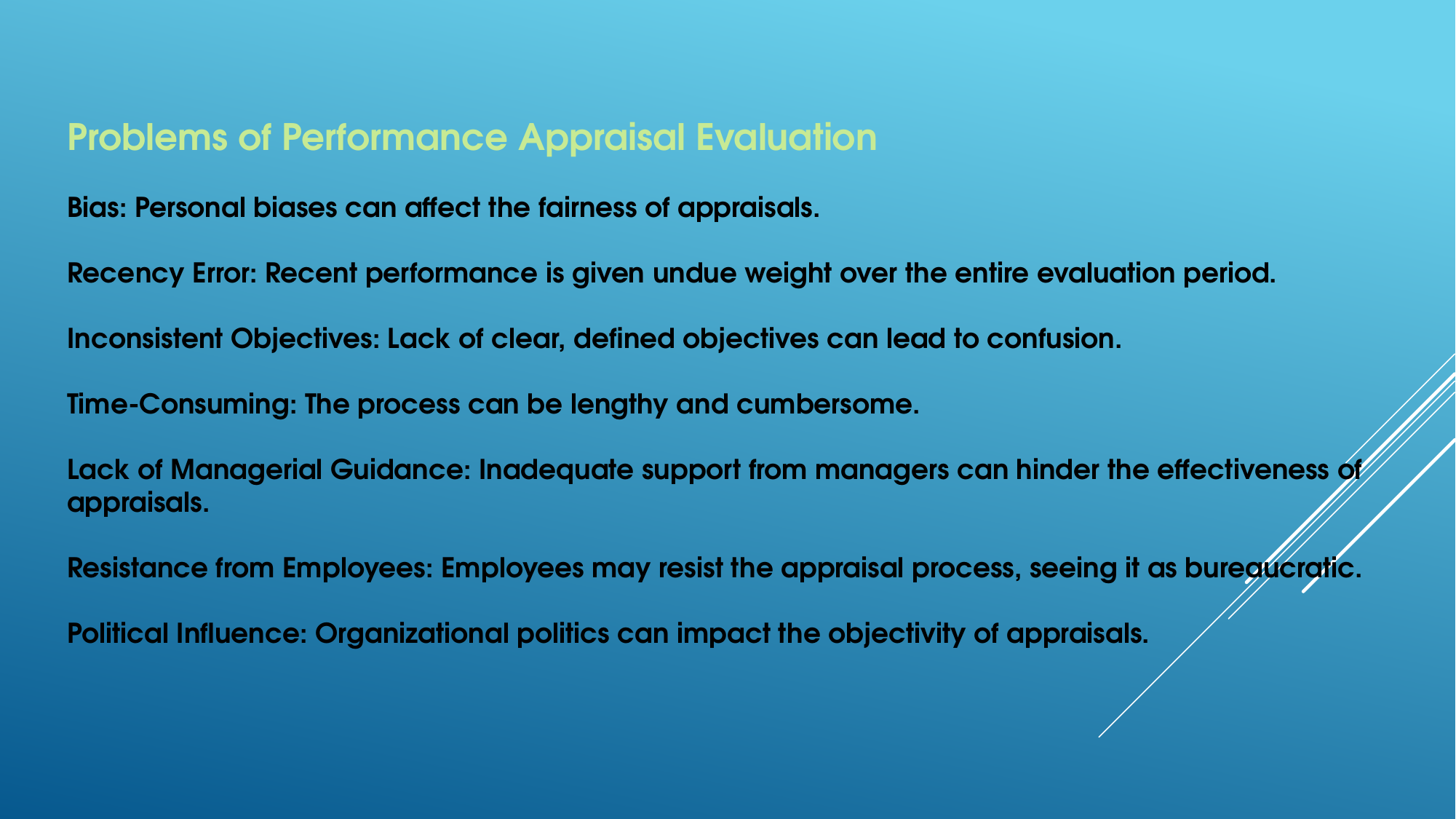

Problems of Performance Appraisal Evaluation

Bias: Personal biases can affect the fairness of appraisals.

Recency Error: Recent performance is given undue weight over the entire evaluation period.

Inconsistent Objectives: Lack of clear, defined objectives can lead to confusion.

Time-Consuming: The process can be lengthy and cumbersome.

Lack of Managerial Guidance: Inadequate support from managers can hinder the effectiveness of appraisals.

Resistance from Employees: Employees may resist the appraisal process, seeing it as bureaucratic.

Political Influence: Organizational politics can impact the objectivity of appraisals.